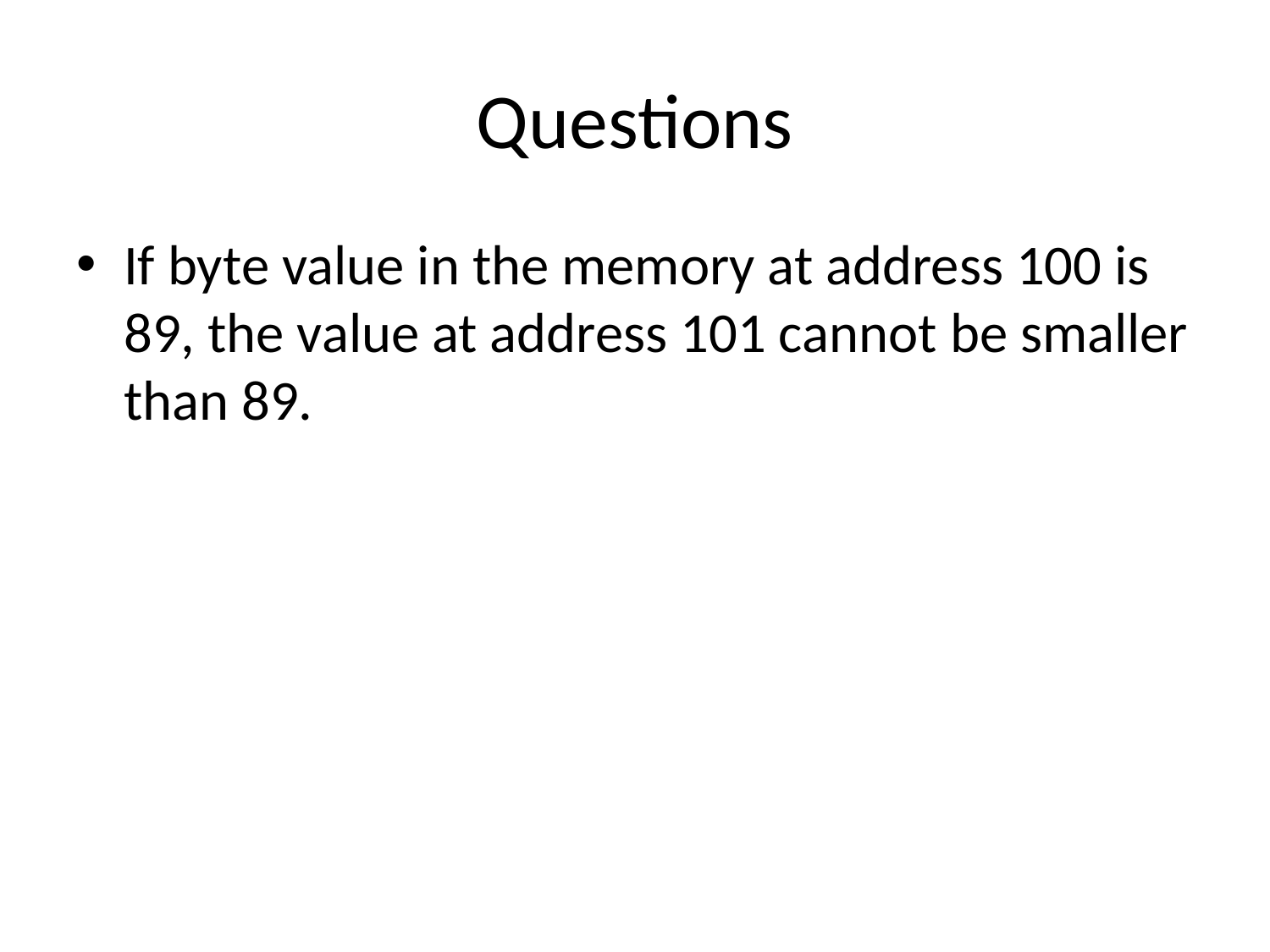

# Questions
If byte value in the memory at address 100 is 89, the value at address 101 cannot be smaller than 89.